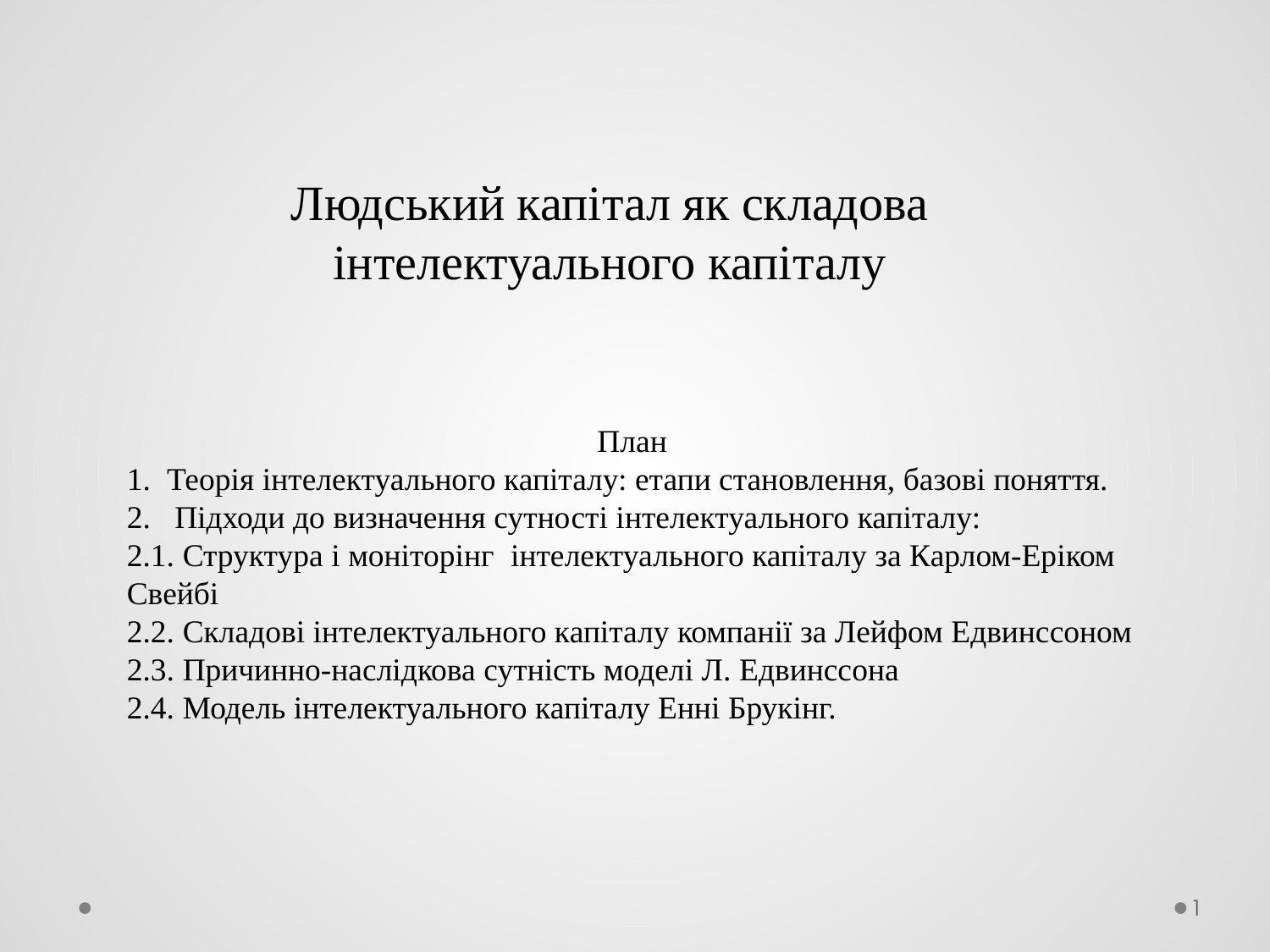

Людський капітал як складова інтелектуального капіталу
План
1.  Теорія інтелектуального капіталу: етапи становлення, базові поняття.
Підходи до визначення сутності інтелектуального капіталу:
2.1. Структура і моніторінг  інтелектуального капіталу за Карлом-Еріком Свейбі
2.2. Складові інтелектуального капіталу компанії за Лейфом Едвинссоном
2.3. Причинно-наслідкова сутність моделі Л. Едвинссона
2.4. Модель інтелектуального капіталу Енні Брукінг.
1